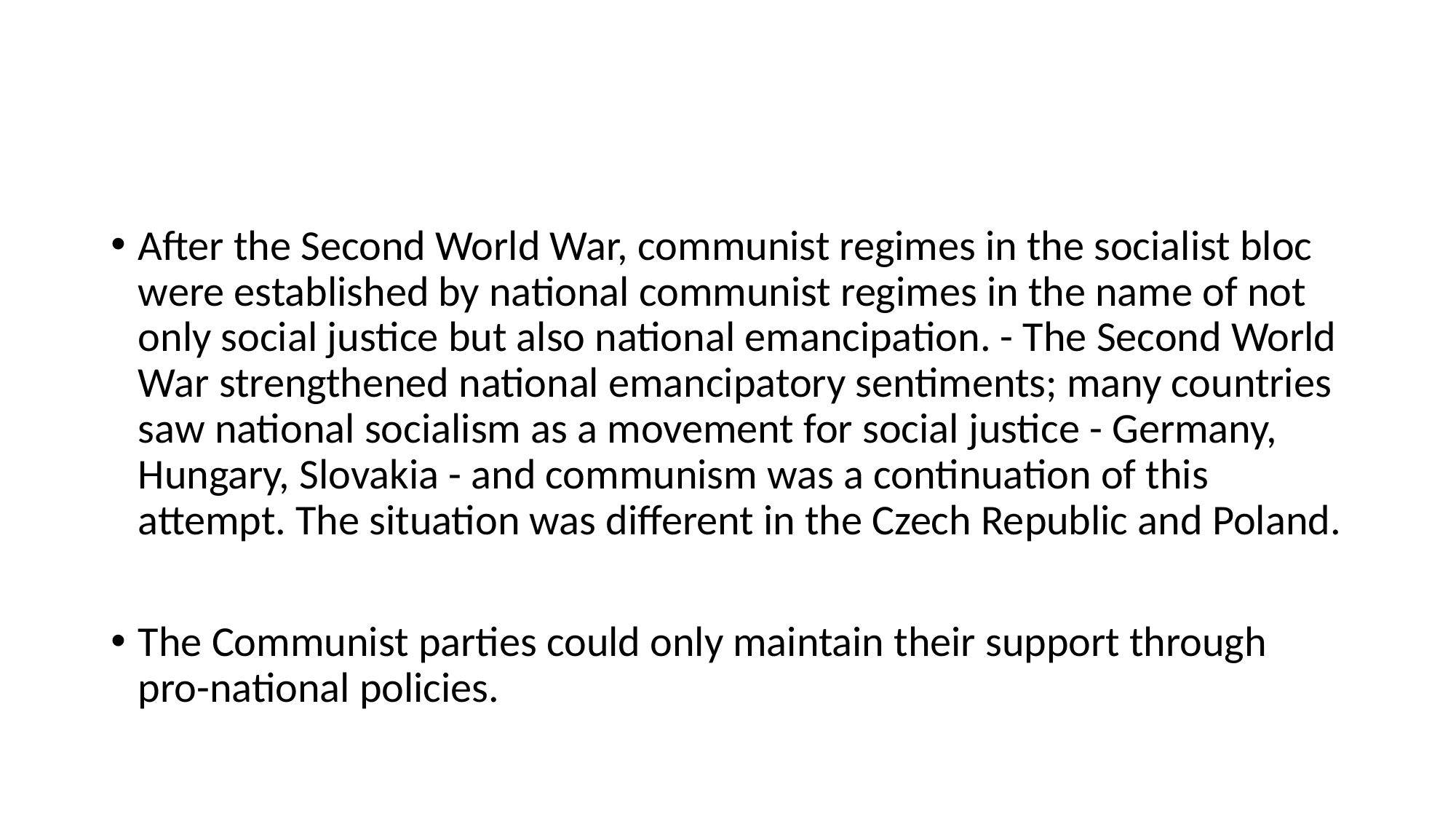

#
After the Second World War, communist regimes in the socialist bloc were established by national communist regimes in the name of not only social justice but also national emancipation. - The Second World War strengthened national emancipatory sentiments; many countries saw national socialism as a movement for social justice - Germany, Hungary, Slovakia - and communism was a continuation of this attempt. The situation was different in the Czech Republic and Poland.

The Communist parties could only maintain their support through pro-national policies.